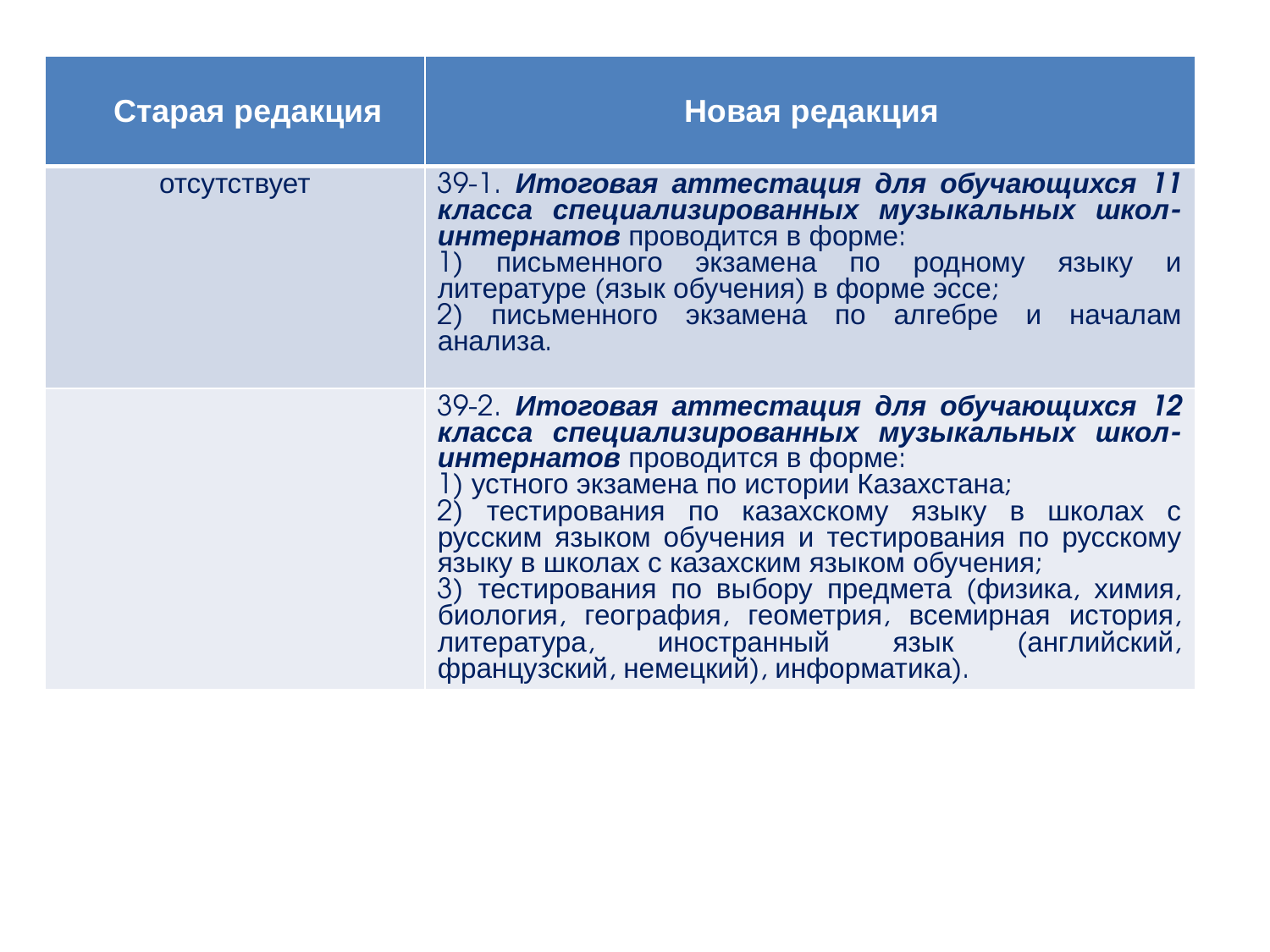

#
| Старая редакция | Новая редакция |
| --- | --- |
| отсутствует | 39-1. Итоговая аттестация для обучающихся 11 класса специализированных музыкальных школ-интернатов проводится в форме: 1) письменного экзамена по родному языку и литературе (язык обучения) в форме эссе; 2) письменного экзамена по алгебре и началам анализа. |
|  | 39-2. Итоговая аттестация для обучающихся 12 класса специализированных музыкальных школ-интернатов проводится в форме: 1) устного экзамена по истории Казахстана; 2) тестирования по казахскому языку в школах с русским языком обучения и тестирования по русскому языку в школах с казахским языком обучения; 3) тестирования по выбору предмета (физика, химия, биология, география, геометрия, всемирная история, литература, иностранный язык (английский, французский, немецкий), информатика). |